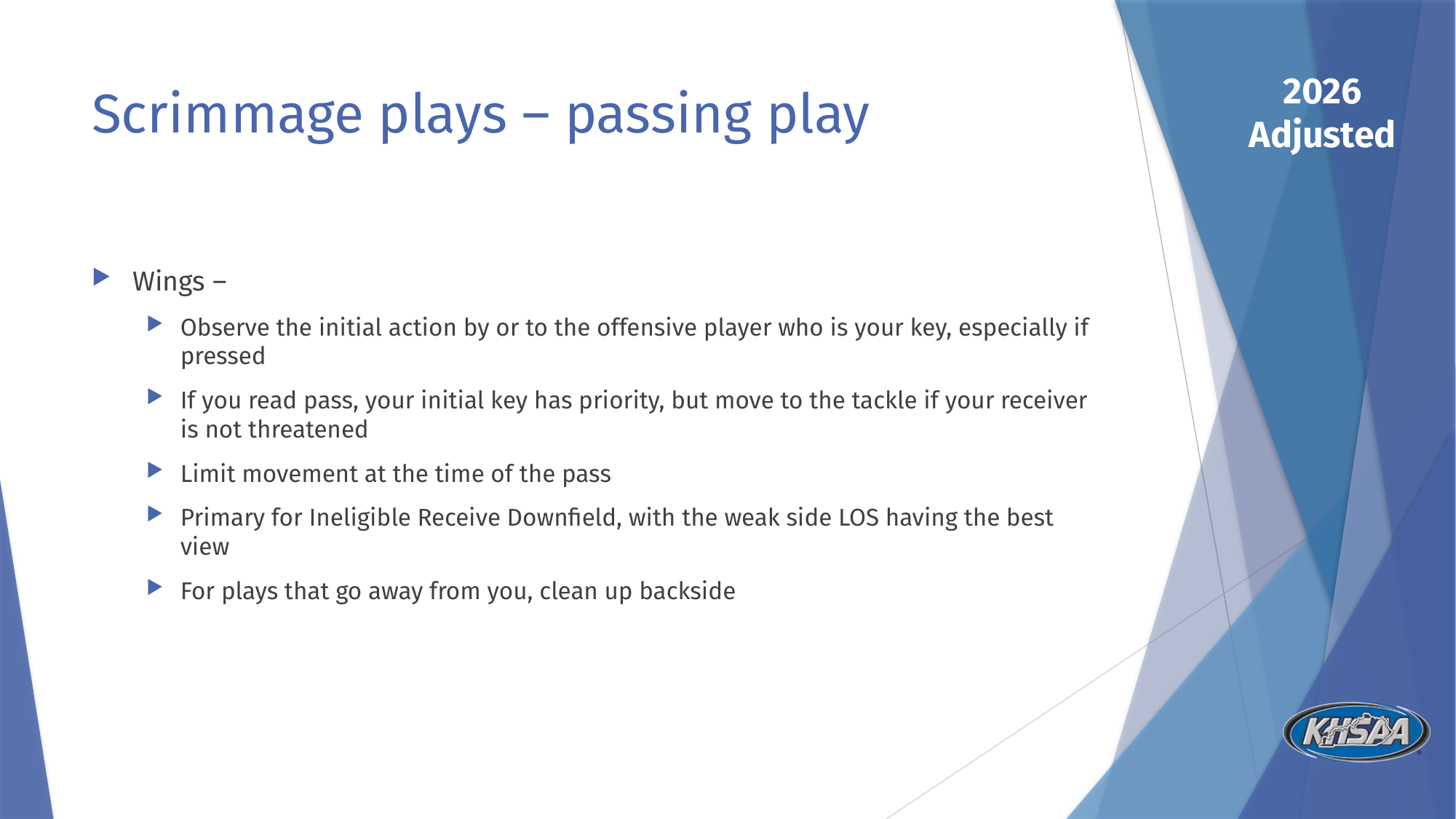

# Scrimmage plays – passing play
Wings –
Observe the initial action by or to the offensive player who is your key, especially if pressed
If you read pass, your initial key has priority, but move to the tackle if your receiver is not threatened
Limit movement at the time of the pass
Primary for Ineligible Receive Downfield, with the weak side LOS having the best view
For plays that go away from you, clean up backside